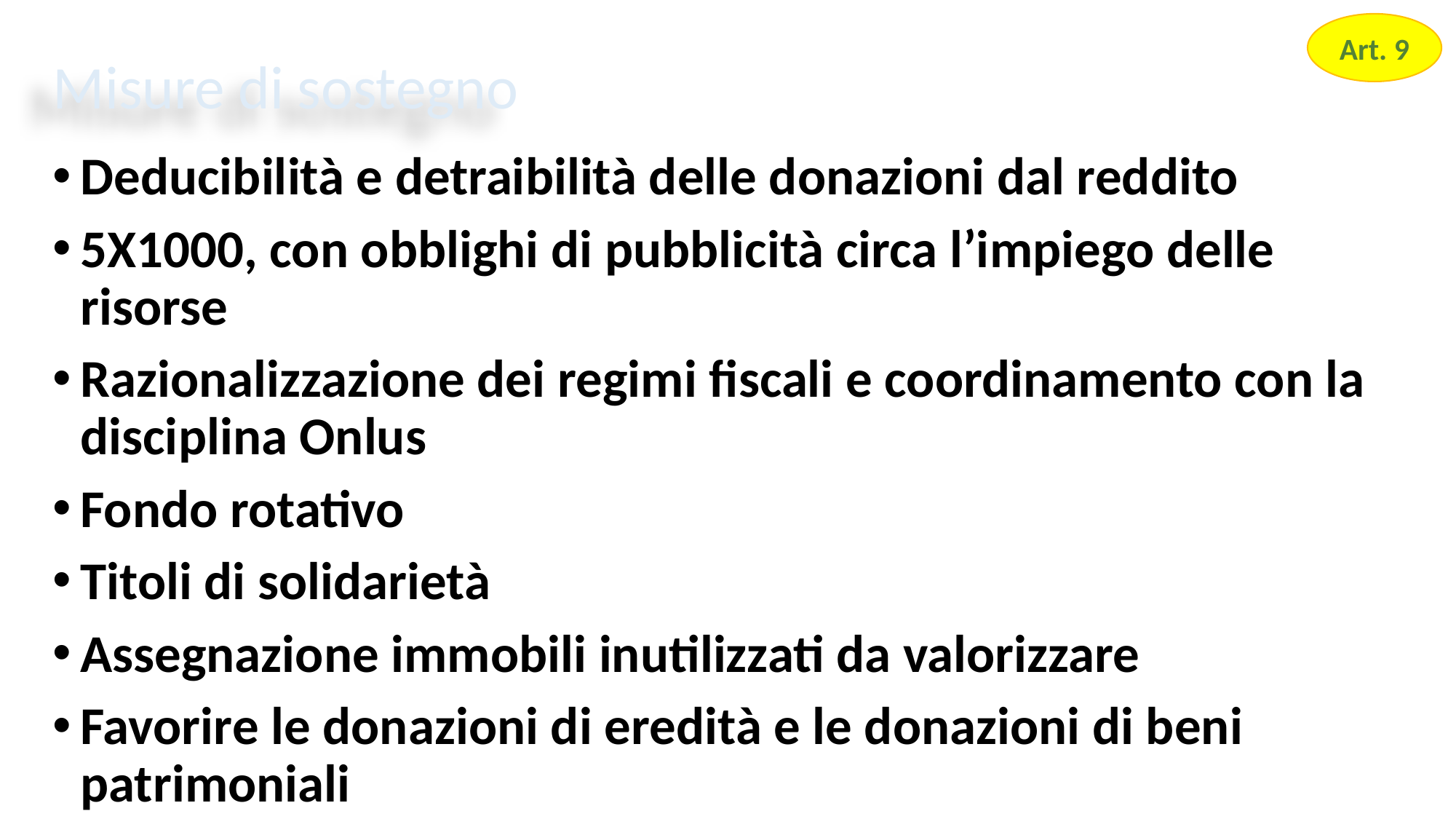

Art. 9
# Misure di sostegno
Deducibilità e detraibilità delle donazioni dal reddito
5X1000, con obblighi di pubblicità circa l’impiego delle risorse
Razionalizzazione dei regimi fiscali e coordinamento con la disciplina Onlus
Fondo rotativo
Titoli di solidarietà
Assegnazione immobili inutilizzati da valorizzare
Favorire le donazioni di eredità e le donazioni di beni patrimoniali